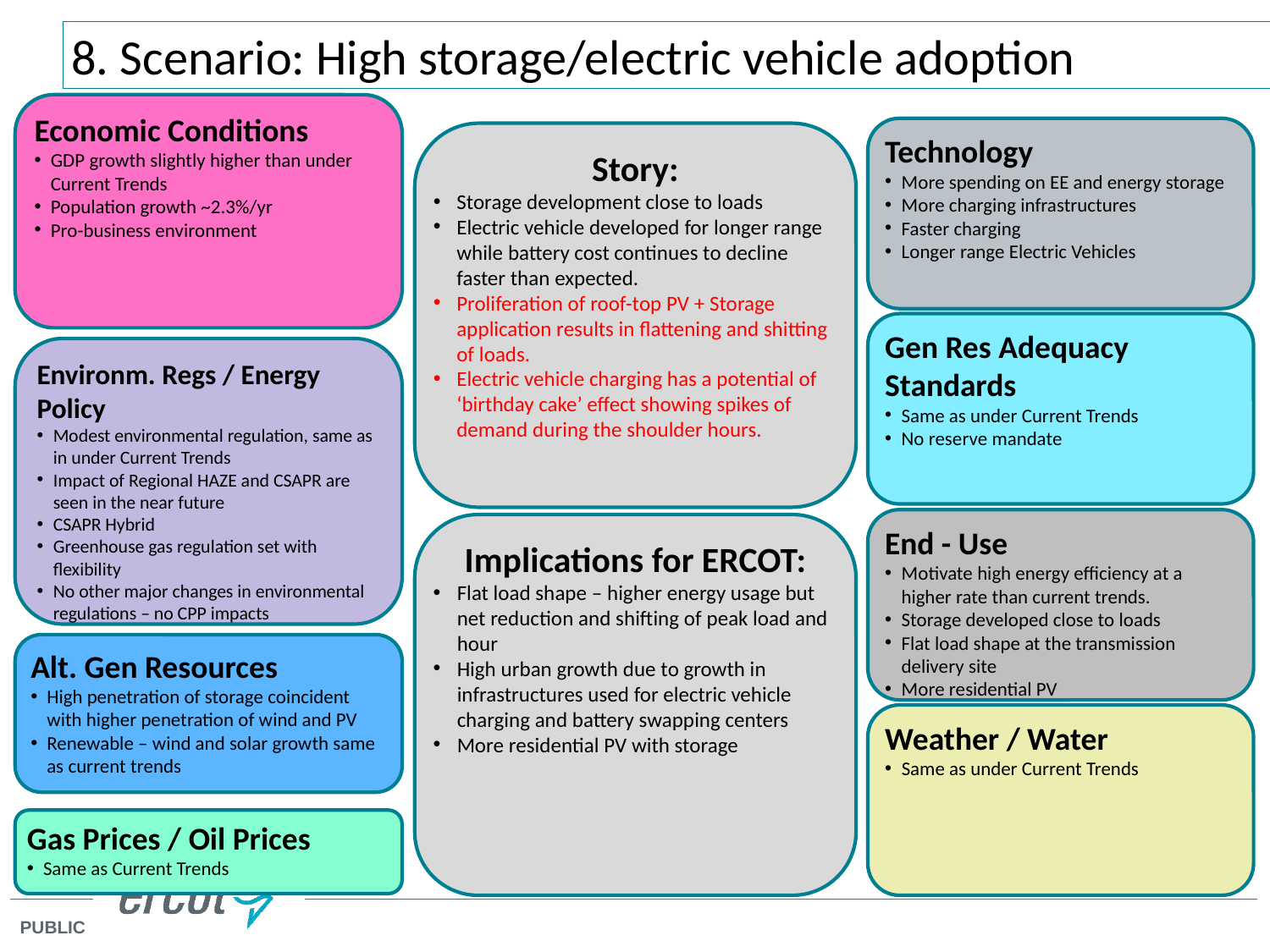

8. Scenario: High storage/electric vehicle adoption
Economic Conditions
GDP growth slightly higher than under Current Trends
Population growth ~2.3%/yr
Pro-business environment
Technology
More spending on EE and energy storage
More charging infrastructures
Faster charging
Longer range Electric Vehicles

Story:
Storage development close to loads
Electric vehicle developed for longer range while battery cost continues to decline faster than expected.
Proliferation of roof-top PV + Storage application results in flattening and shitting of loads.
Electric vehicle charging has a potential of ‘birthday cake’ effect showing spikes of demand during the shoulder hours.

Gen Res Adequacy Standards
Same as under Current Trends
No reserve mandate

Environm. Regs / Energy Policy
Modest environmental regulation, same as in under Current Trends
Impact of Regional HAZE and CSAPR are seen in the near future
CSAPR Hybrid
Greenhouse gas regulation set with flexibility
No other major changes in environmental regulations – no CPP impacts
End - Use
Motivate high energy efficiency at a higher rate than current trends.
Storage developed close to loads
Flat load shape at the transmission delivery site
More residential PV

Implications for ERCOT:
Flat load shape – higher energy usage but net reduction and shifting of peak load and hour
High urban growth due to growth in infrastructures used for electric vehicle charging and battery swapping centers
More residential PV with storage
Alt. Gen Resources
High penetration of storage coincident with higher penetration of wind and PV
Renewable – wind and solar growth same as current trends
Weather / Water
Same as under Current Trends
Gas Prices / Oil Prices
Same as Current Trends